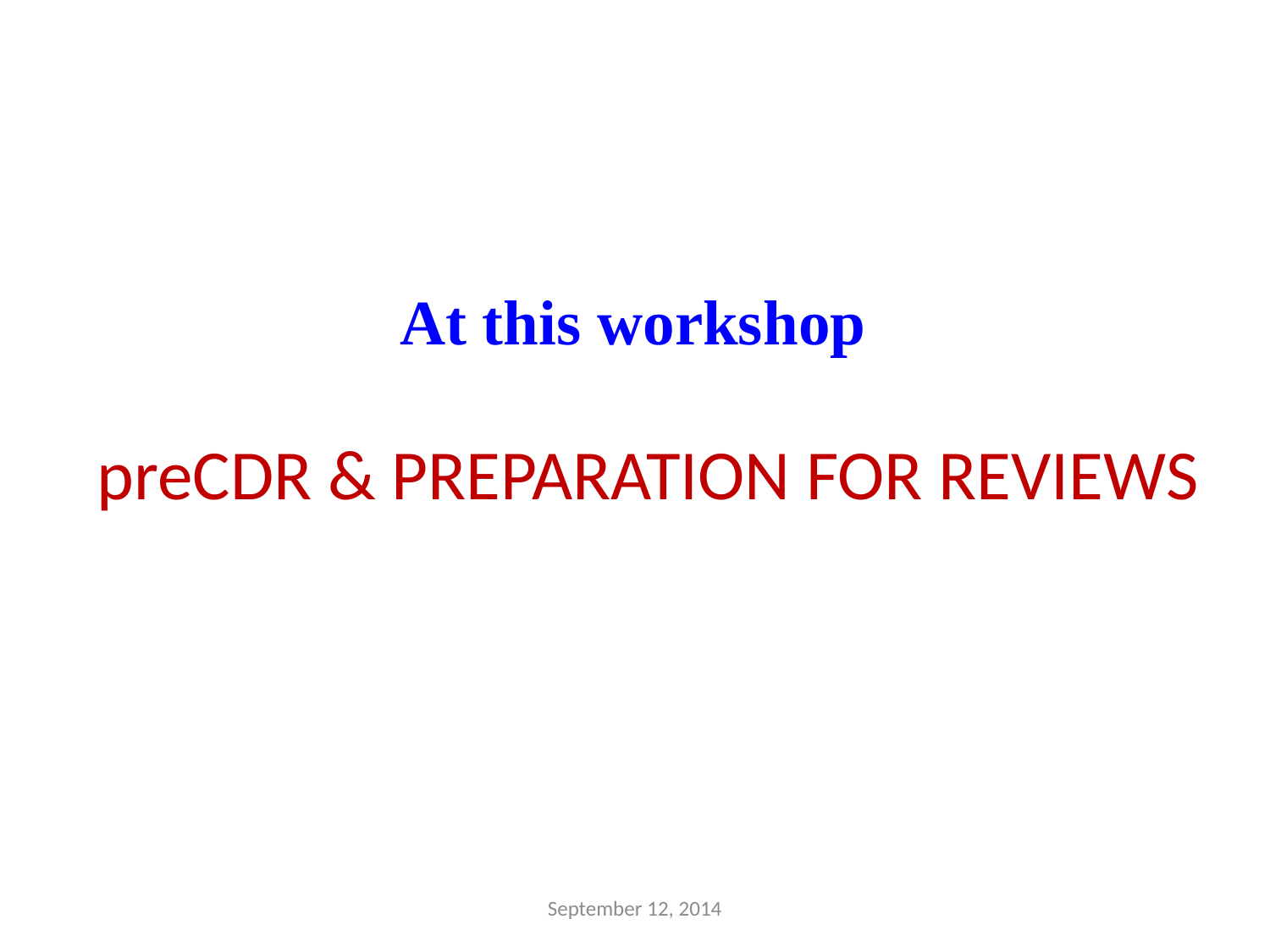

At this workshop
preCDR & PREPARATION FOR REVIEWS
September 12, 2014